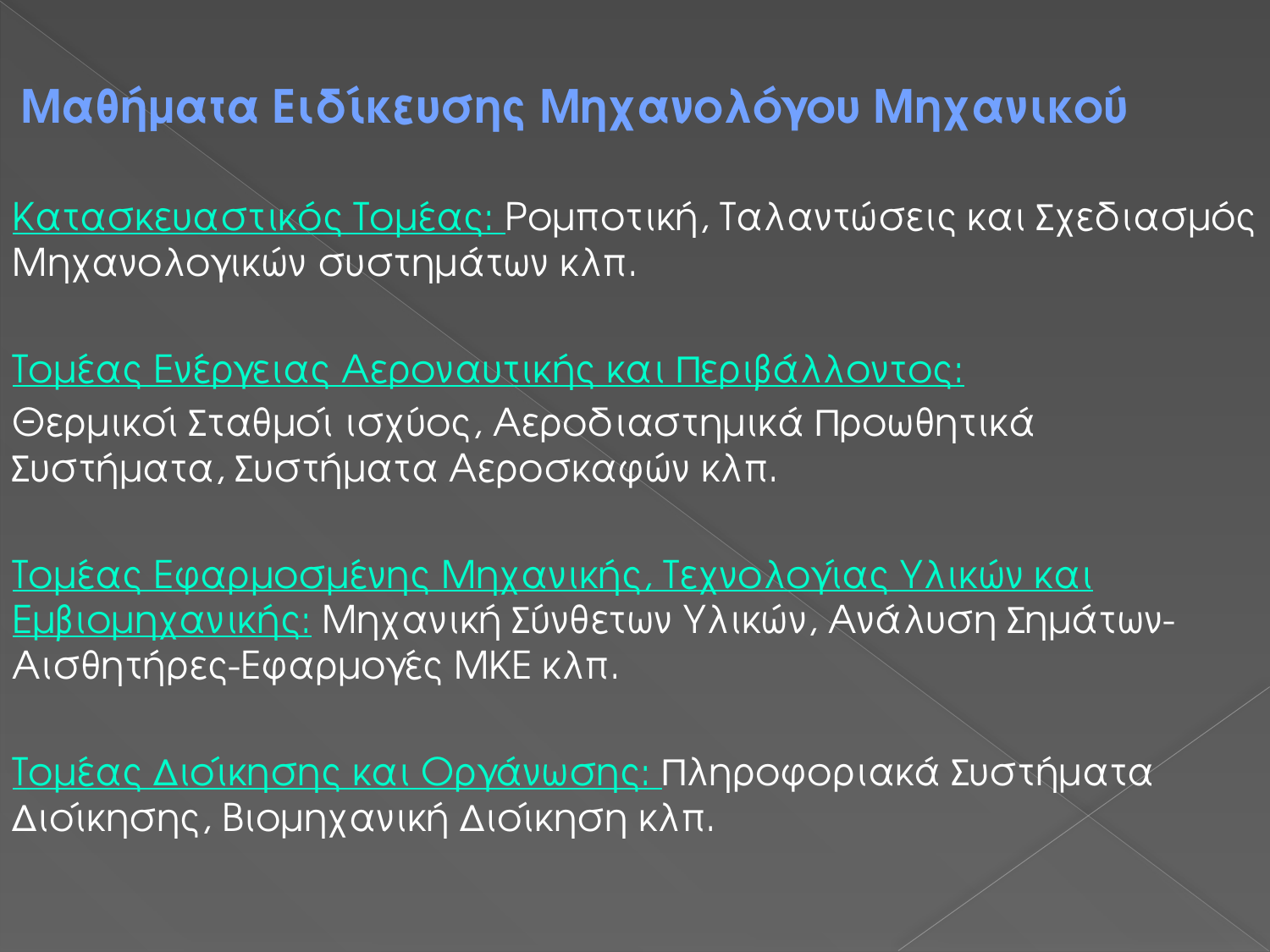

Μαθήματα Ειδίκευσης Μηχανολόγου Μηχανικού

Κατασκευαστικός Τομέας: Ρομποτική, Ταλαντώσεις και Σχεδιασμός Μηχανολογικών συστημάτων κλπ.

Τομέας Ενέργειας Αεροναυτικής και Περιβάλλοντος:
Θερμικοί Σταθμοί ισχύος, Αεροδιαστημικά Προωθητικά Συστήματα, Συστήματα Αεροσκαφών κλπ.

Τομέας Εφαρμοσμένης Μηχανικής, Τεχνολογίας Υλικών και Εμβιομηχανικής: Μηχανική Σύνθετων Υλικών, Ανάλυση Σημάτων-Αισθητήρες-Εφαρμογές ΜΚΕ κλπ.

Τομέας Διοίκησης και Οργάνωσης: Πληροφοριακά Συστήματα Διοίκησης, Βιομηχανική Διοίκηση κλπ.